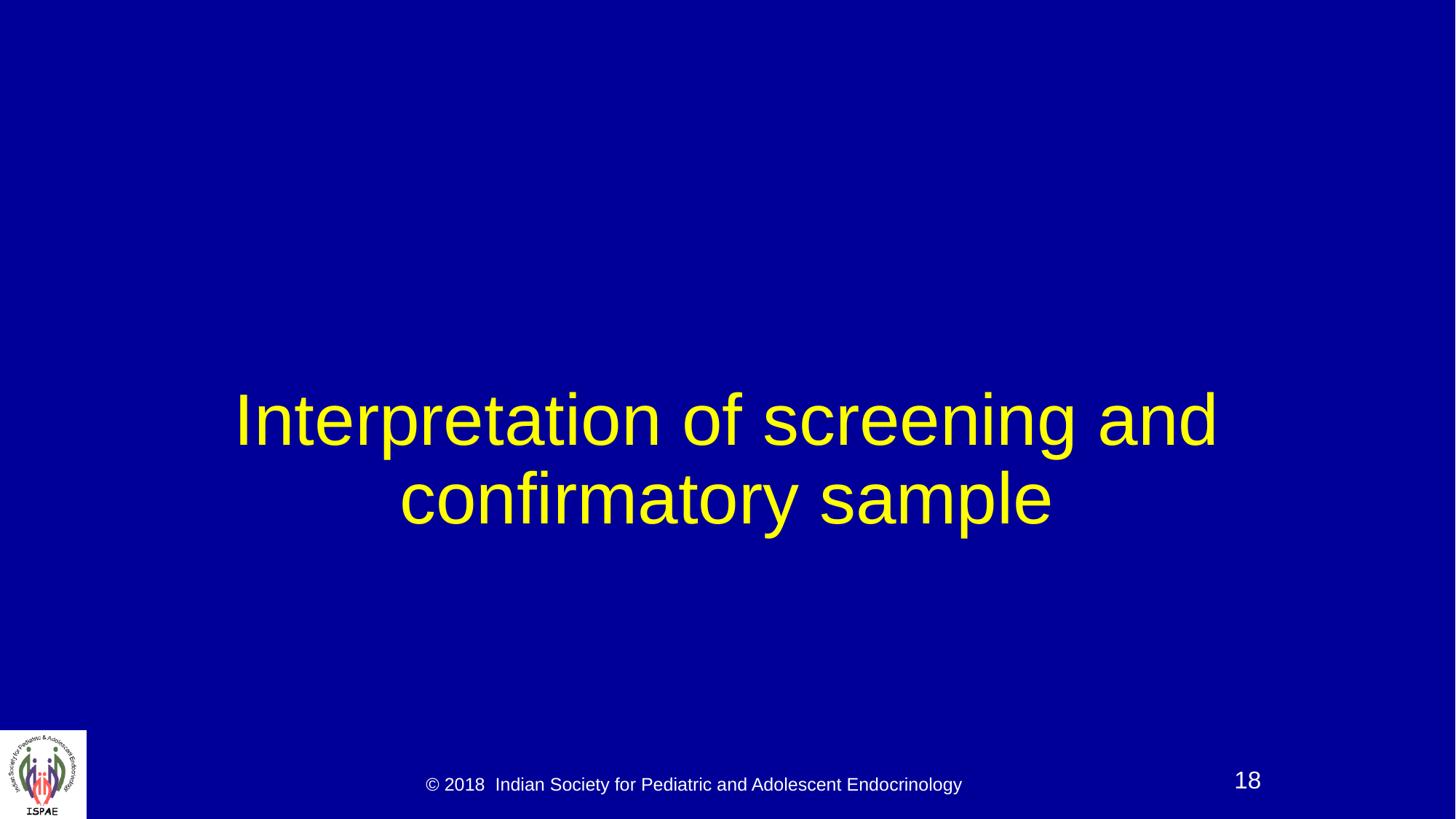

# Interpretation of screening and confirmatory sample
© 2018  Indian Society for Pediatric and Adolescent Endocrinology
18